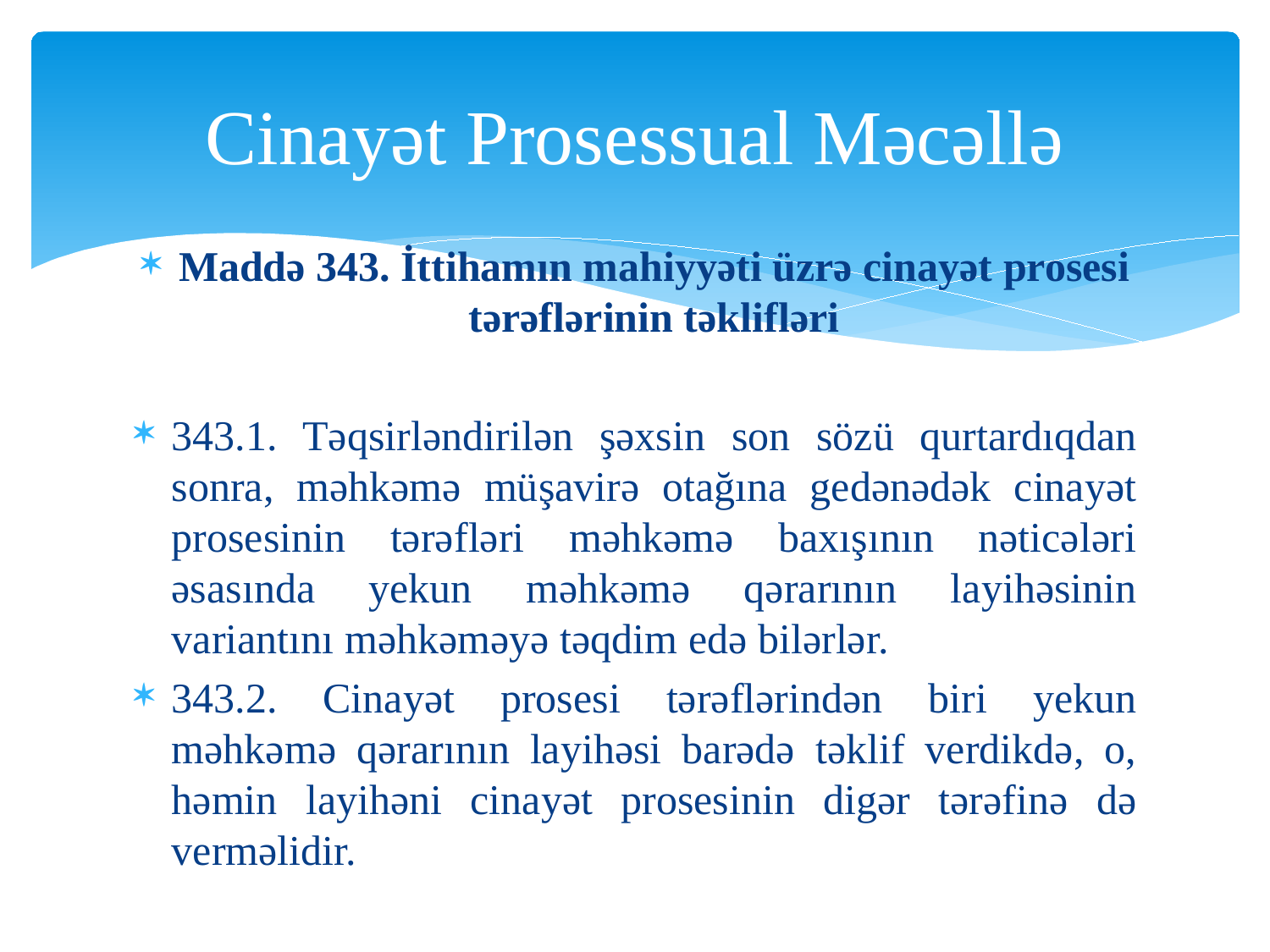

# Cinayət Prosessual Məcəllə
Maddə 343. İttihamın mahiyyəti üzrə cinayət prosesi tərəflərinin təklifləri

343.1. Təqsirləndirilən şəxsin son sözü qurtardıqdan sonra, məhkəmə müşavirə otağına gedənədək cinayət prosesinin tərəfləri məhkəmə baxışının nəticələri əsasında yekun məhkəmə qərarının layihəsinin variantını məhkəməyə təqdim edə bilərlər.
343.2. Cinayət prosesi tərəflərindən biri yekun məhkəmə qərarının layihəsi barədə təklif verdikdə, o, həmin layihəni cinayət prosesinin digər tərəfinə də verməlidir.